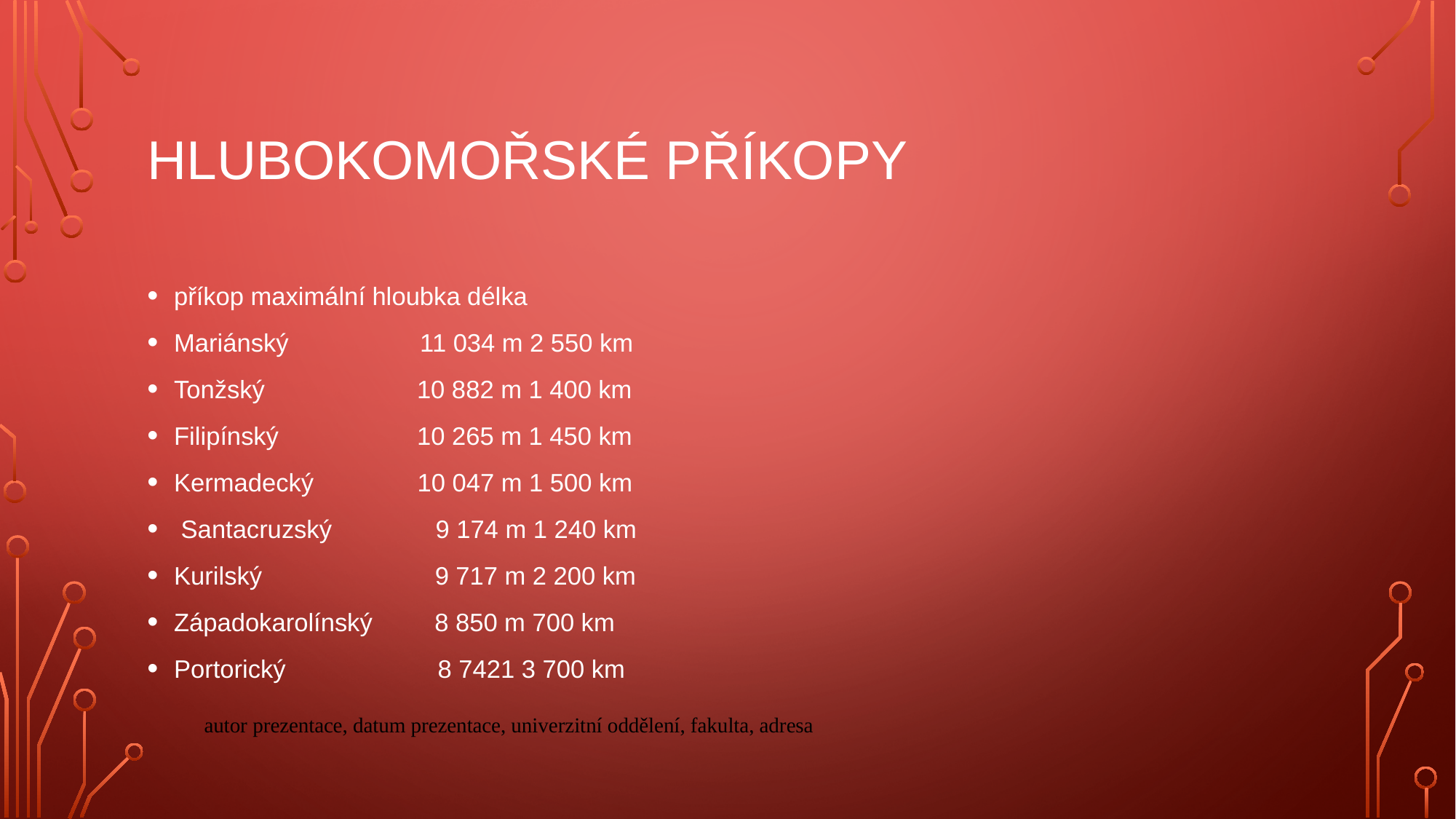

# Hlubokomořské příkopy
příkop maximální hloubka délka
Mariánský                   11 034 m 2 550 km
Tonžský                      10 882 m 1 400 km
Filipínský                    10 265 m 1 450 km
Kermadecký               10 047 m 1 500 km
 Santacruzský               9 174 m 1 240 km
Kurilský                         9 717 m 2 200 km
Západokarolínský         8 850 m 700 km
Portorický                      8 7421 3 700 km
autor prezentace, datum prezentace, univerzitní oddělení, fakulta, adresa